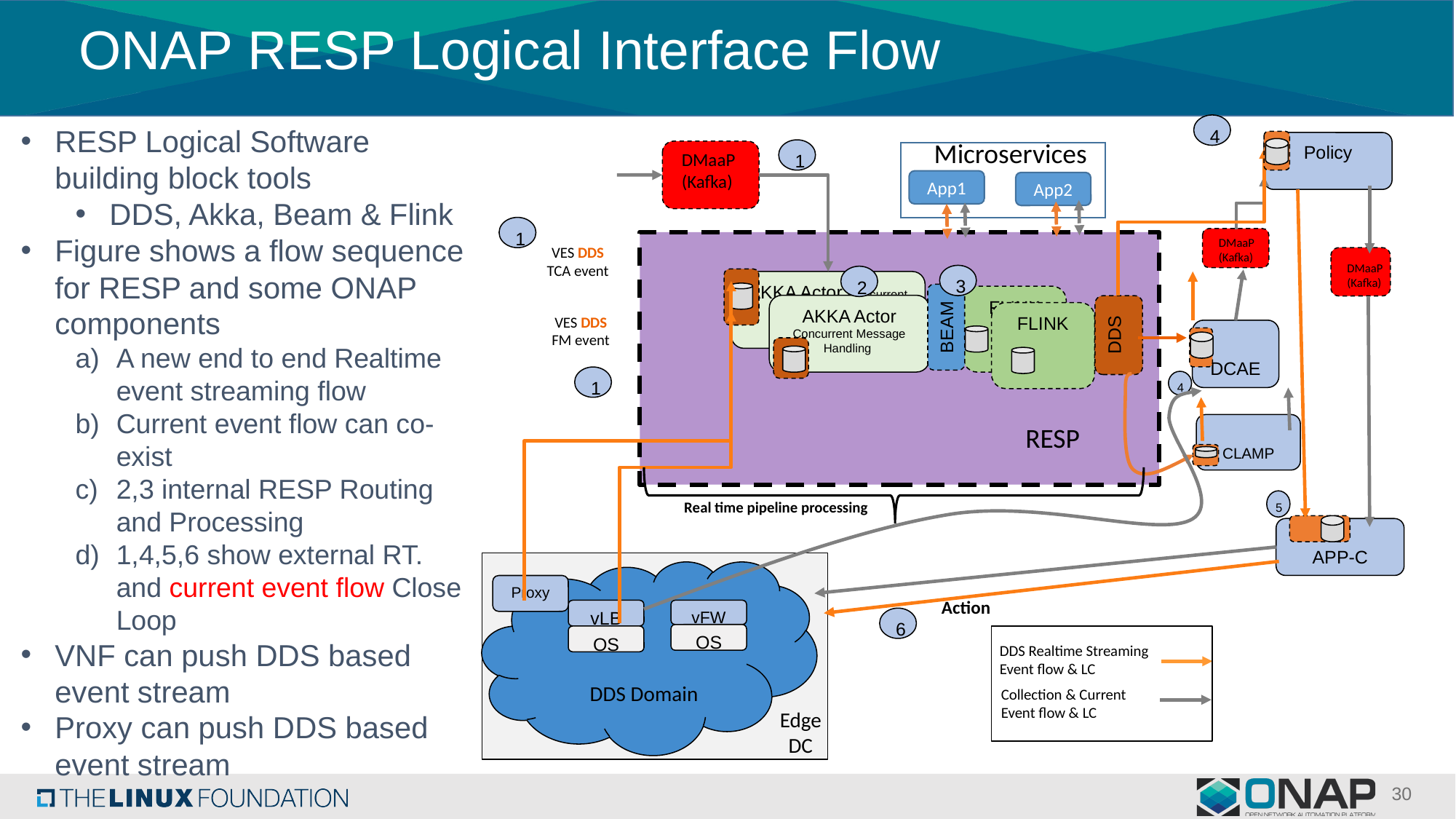

ONAP RESP Logical Interface Flow
4
RESP Logical Software building block tools
DDS, Akka, Beam & Flink
Figure shows a flow sequence for RESP and some ONAP components
A new end to end Realtime event streaming flow
Current event flow can co-exist
2,3 internal RESP Routing and Processing
1,4,5,6 show external RT. and current event flow Close Loop
VNF can push DDS based event stream
Proxy can push DDS based event stream

Microservices

Policy

1

DMaaP
(Kafka)

App1
App2
1

DMaaP
(Kafka)

VES DDS
TCA event

DMaaP
(Kafka)
3
2

AKKA Actor Concurrent Message Handling

FLINK
AKKA Actor Concurrent Message Handling
FLINK
VES DDS
FM event
BEAM
DDS
DCAE

1
4

CLAMP
RESP

5
Real time pipeline processing

APP-C

vFW
OS
vLB
OS
DDS Domain
Edge
DC
Proxy
Action
6

DDS Realtime Streaming Event flow & LC
Collection & Current Event flow & LC
30